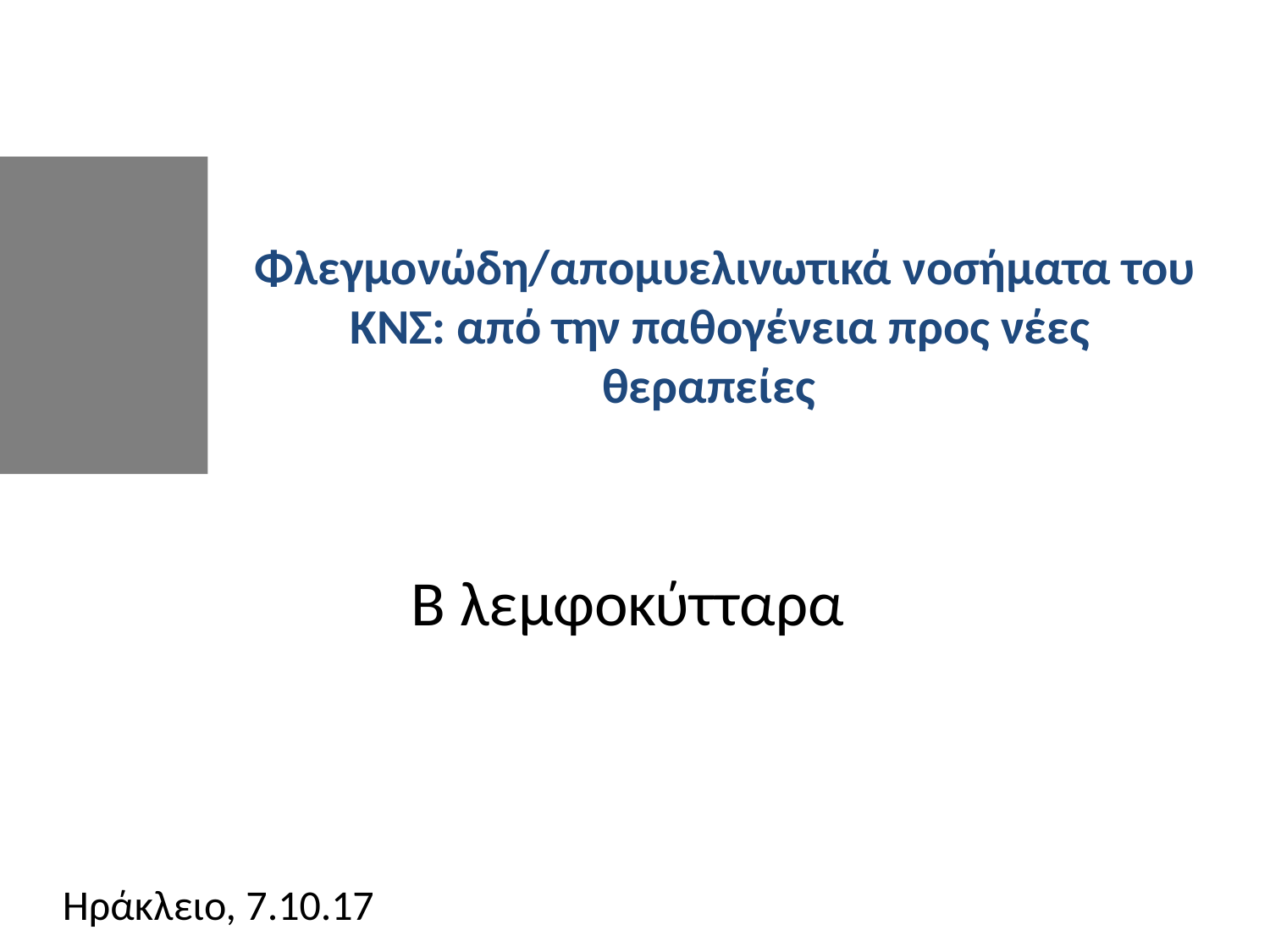

Φλεγμονώδη/απομυελινωτικά νοσήματα του ΚΝΣ: από την παθογένεια προς νέες θεραπείες
B λεμφοκύτταρα
Ηράκλειο, 7.10.17